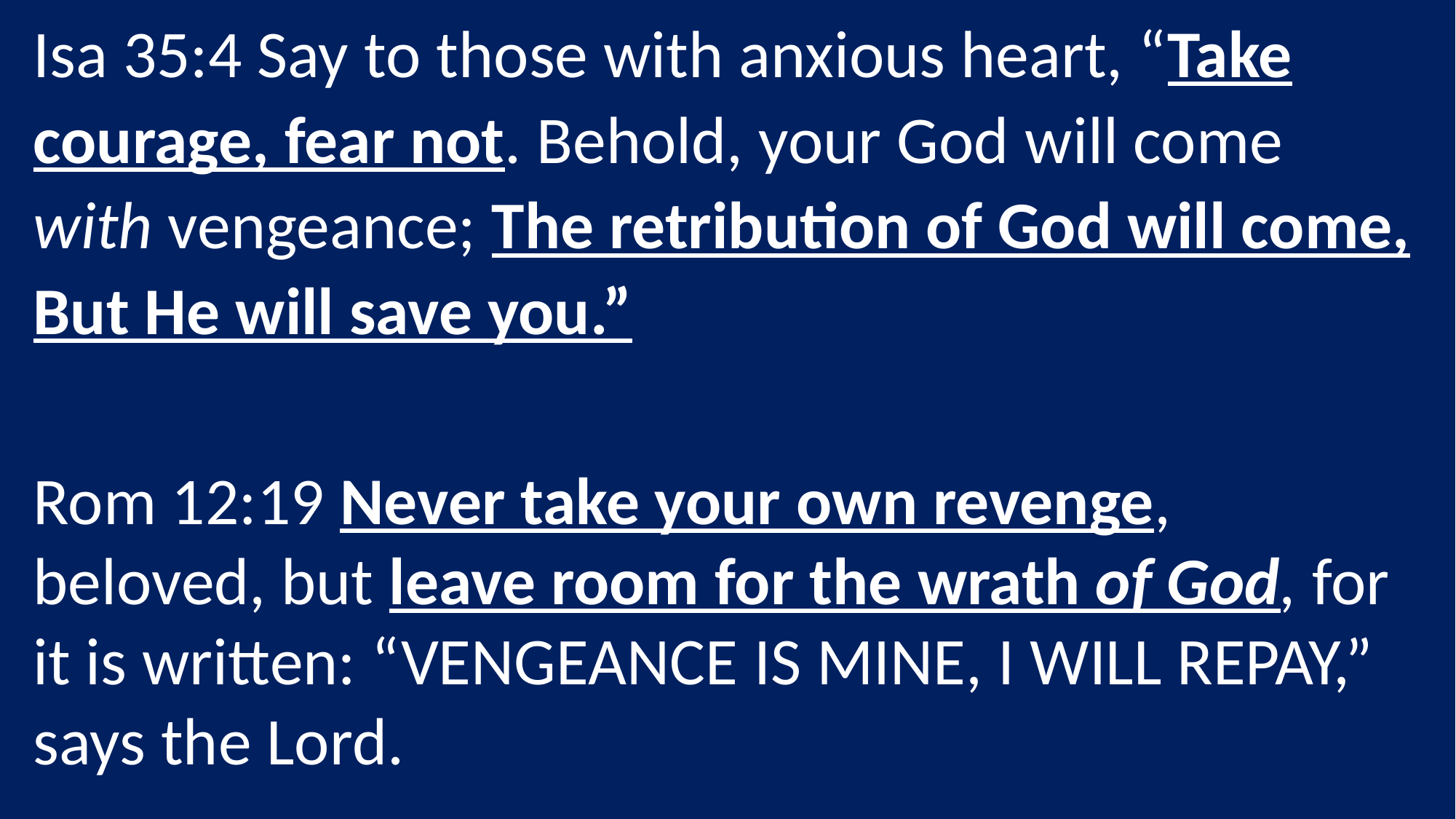

Isa 35:4 Say to those with anxious heart, “Take courage, fear not. Behold, your God will come with vengeance; The retribution of God will come, But He will save you.”

Rom 12:19 Never take your own revenge, beloved, but leave room for the wrath of God, for it is written: “VENGEANCE IS MINE, I WILL REPAY,” says the Lord.